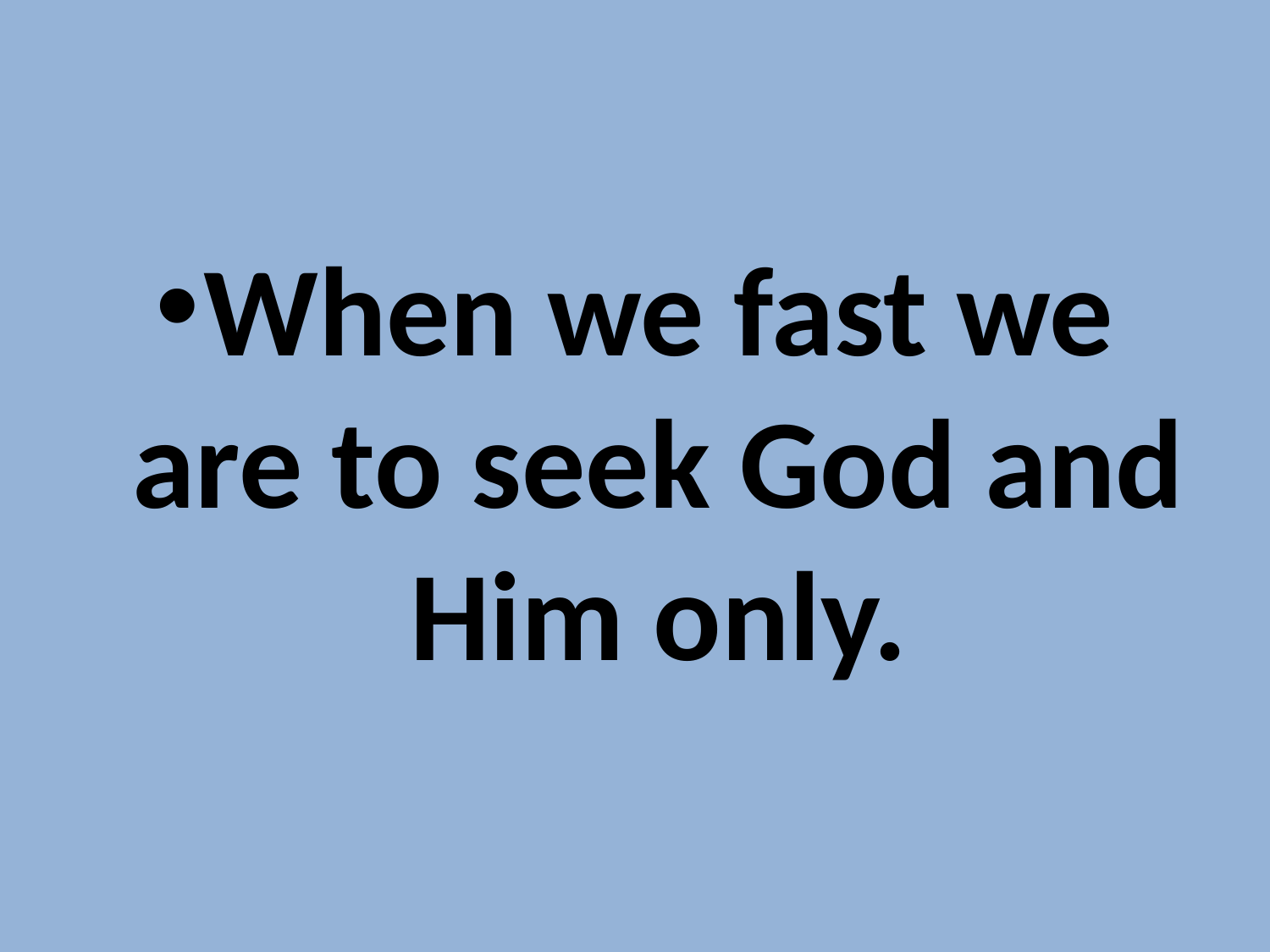

#
When we fast we are to seek God and Him only.